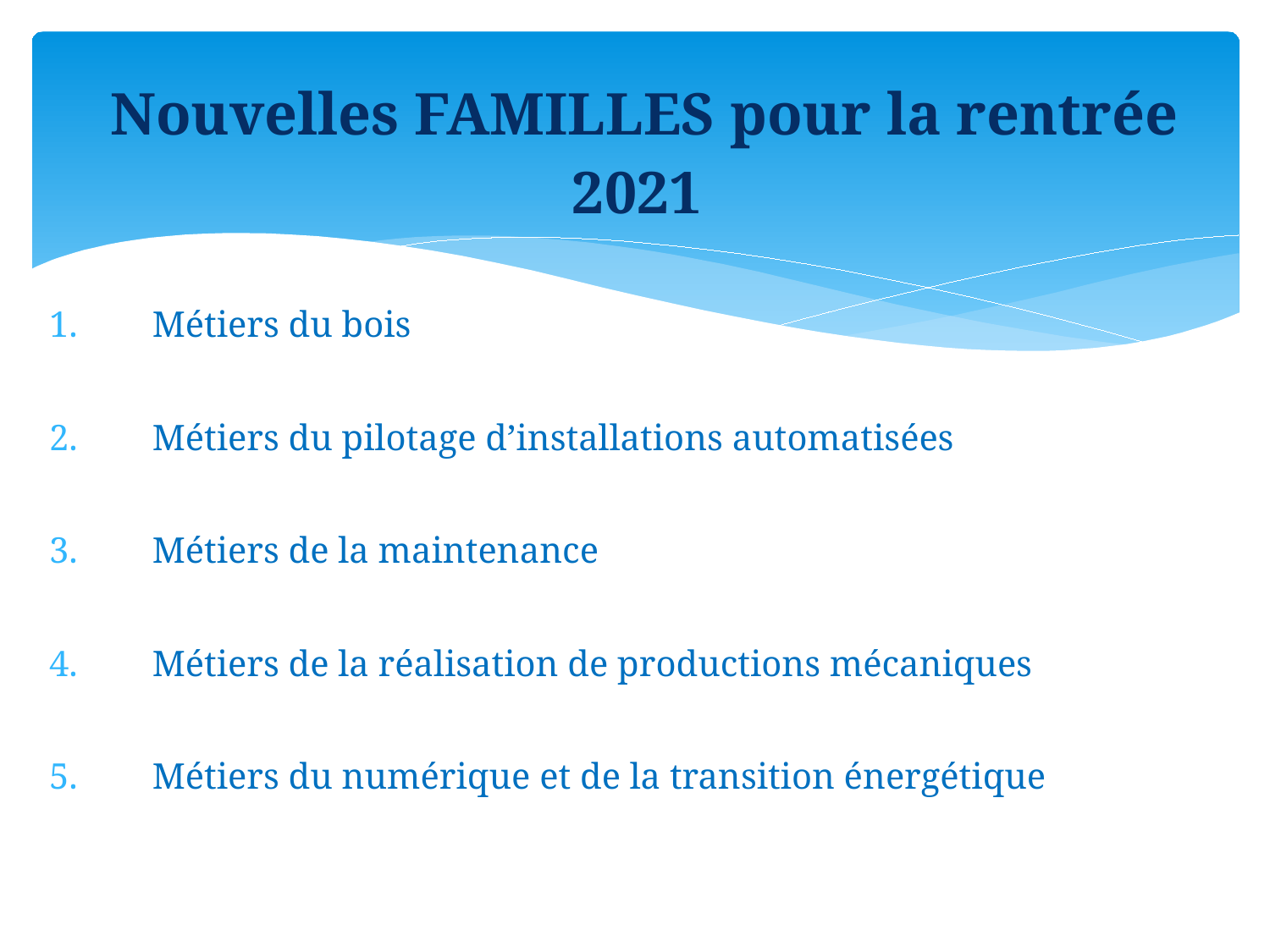

Nouvelles FAMILLES pour la rentrée 2021
Métiers du bois

Métiers du pilotage d’installations automatisées

Métiers de la maintenance

Métiers de la réalisation de productions mécaniques

Métiers du numérique et de la transition énergétique